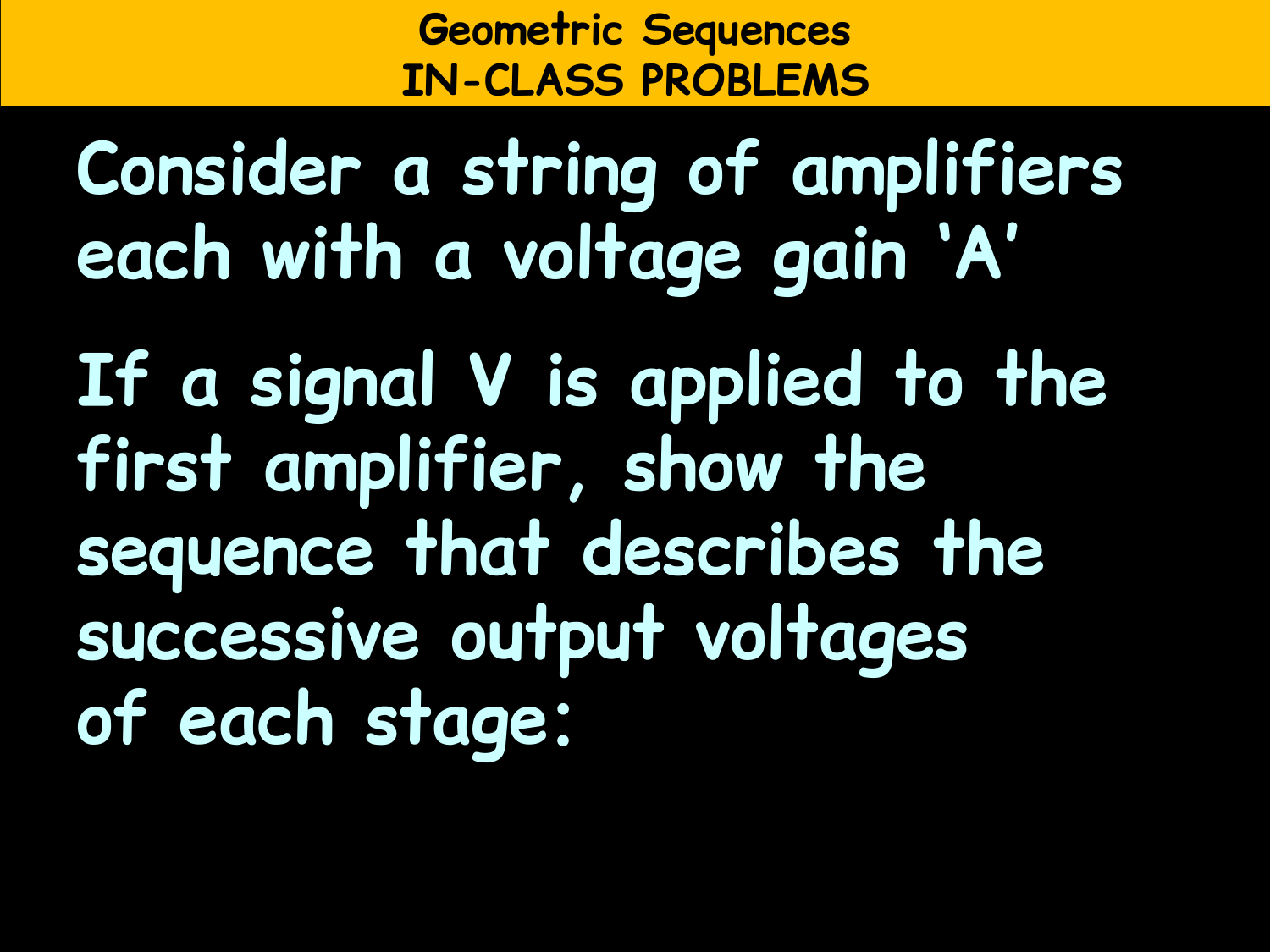

Geometric Sequences
IN-CLASS PROBLEMS
Consider a string of amplifiers each with a voltage gain ‘A’

If a signal V is applied to the first amplifier, show the sequence that describes the successive output voltages
of each stage: